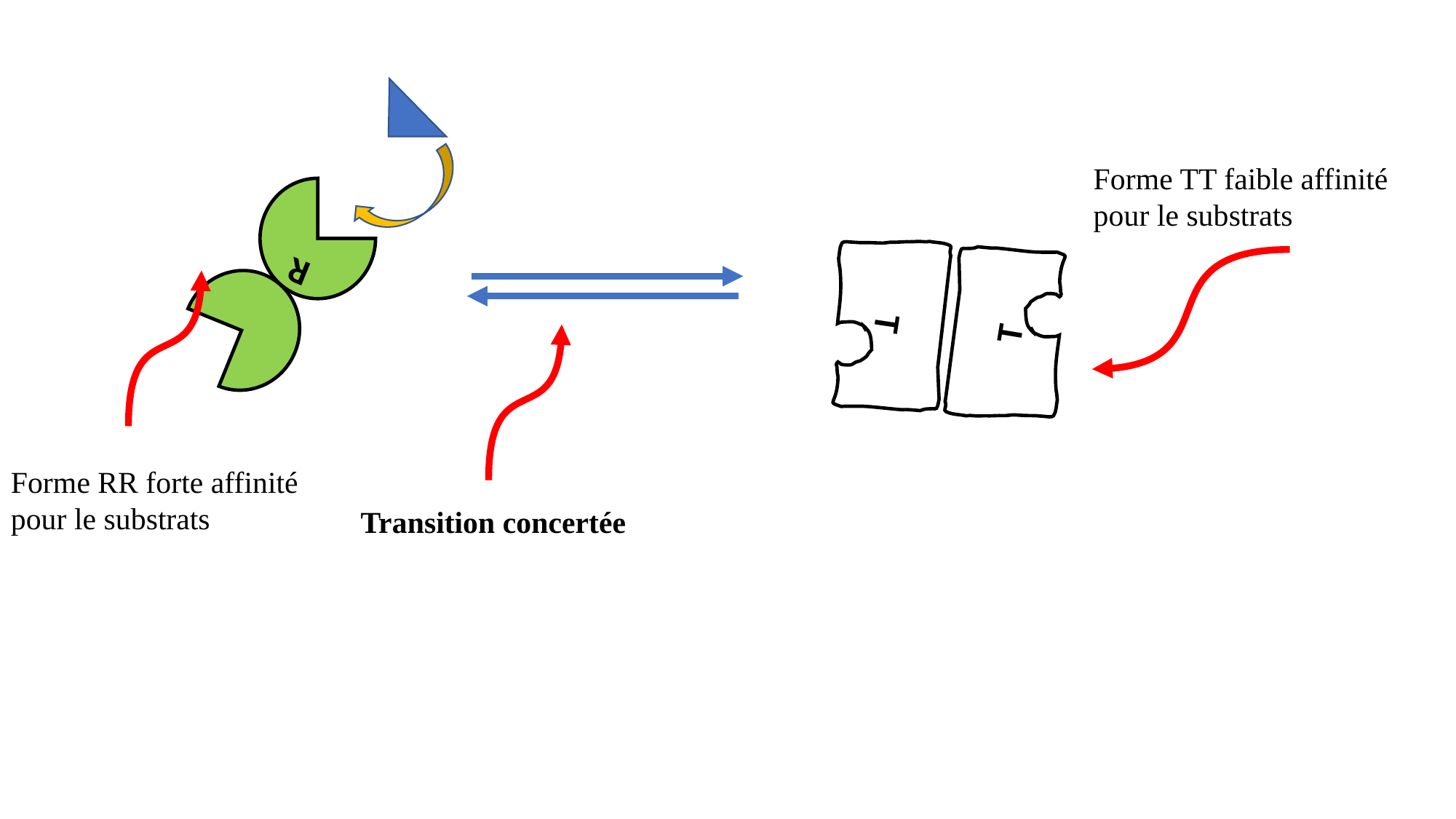

Forme TT faible affinité pour le substrats

R
T

R
T
Forme RR forte affinité pour le substrats
Transition concertée